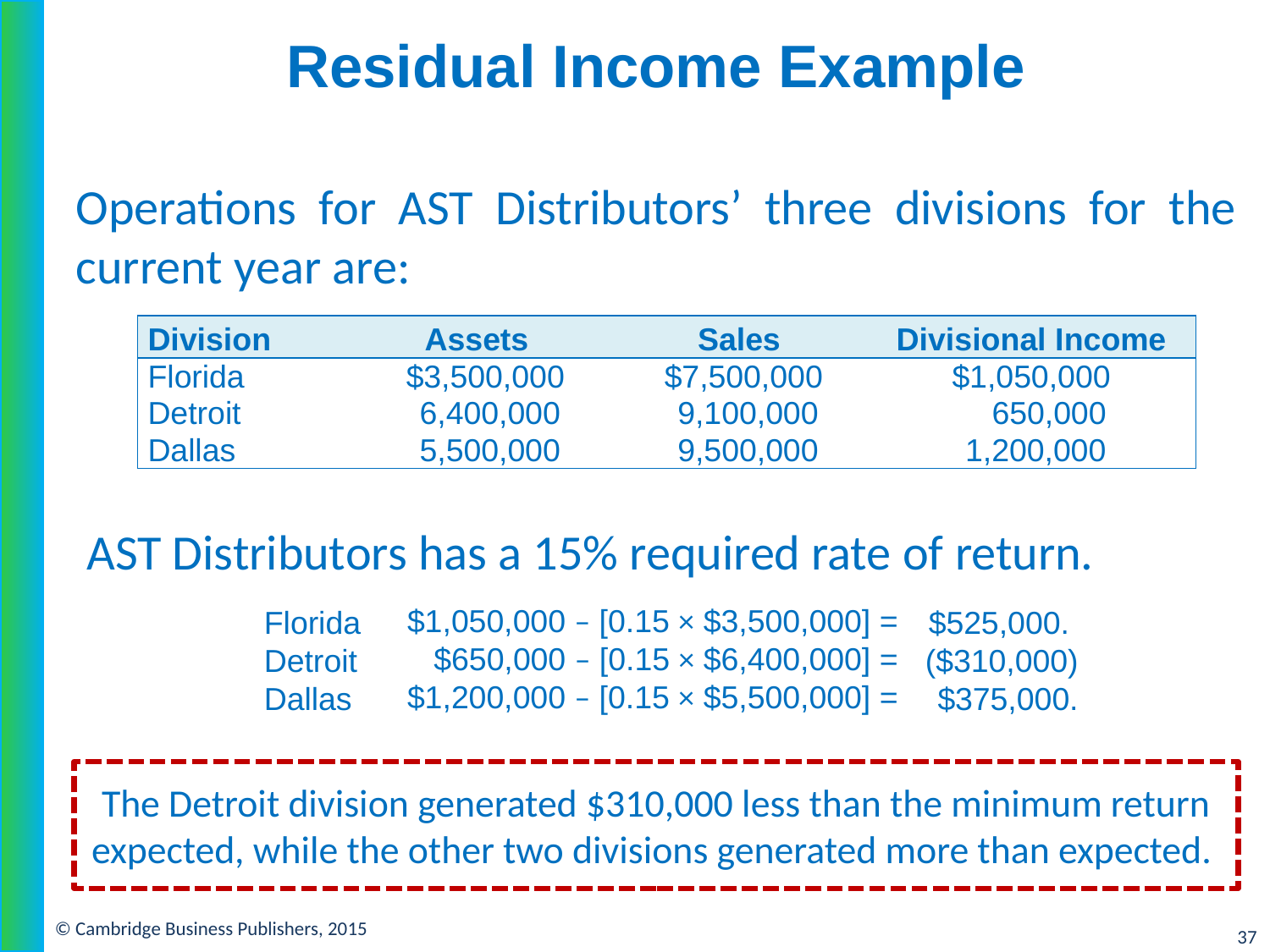

# Residual Income Example
Operations for AST Distributors’ three divisions for the current year are:

| Division | Assets | Sales | Divisional Income |
| --- | --- | --- | --- |
| Florida | $3,500,000 | $7,500,000 | $1,050,000 |
| Detroit | 6,400,000 | 9,100,000 | 650,000 |
| Dallas | 5,500,000 | 9,500,000 | 1,200,000 |
AST Distributors has a 15% required rate of return.
| Florida | $1,050,000 – [0.15 × $3,500,000] = | $525,000. |
| --- | --- | --- |
| Detroit | $650,000 – [0.15 × $6,400,000] = | ($310,000) |
| Dallas | $1,200,000 – [0.15 × $5,500,000] = | $375,000. |
The Detroit division generated $310,000 less than the minimum return expected, while the other two divisions generated more than expected.
© Cambridge Business Publishers, 2015
37